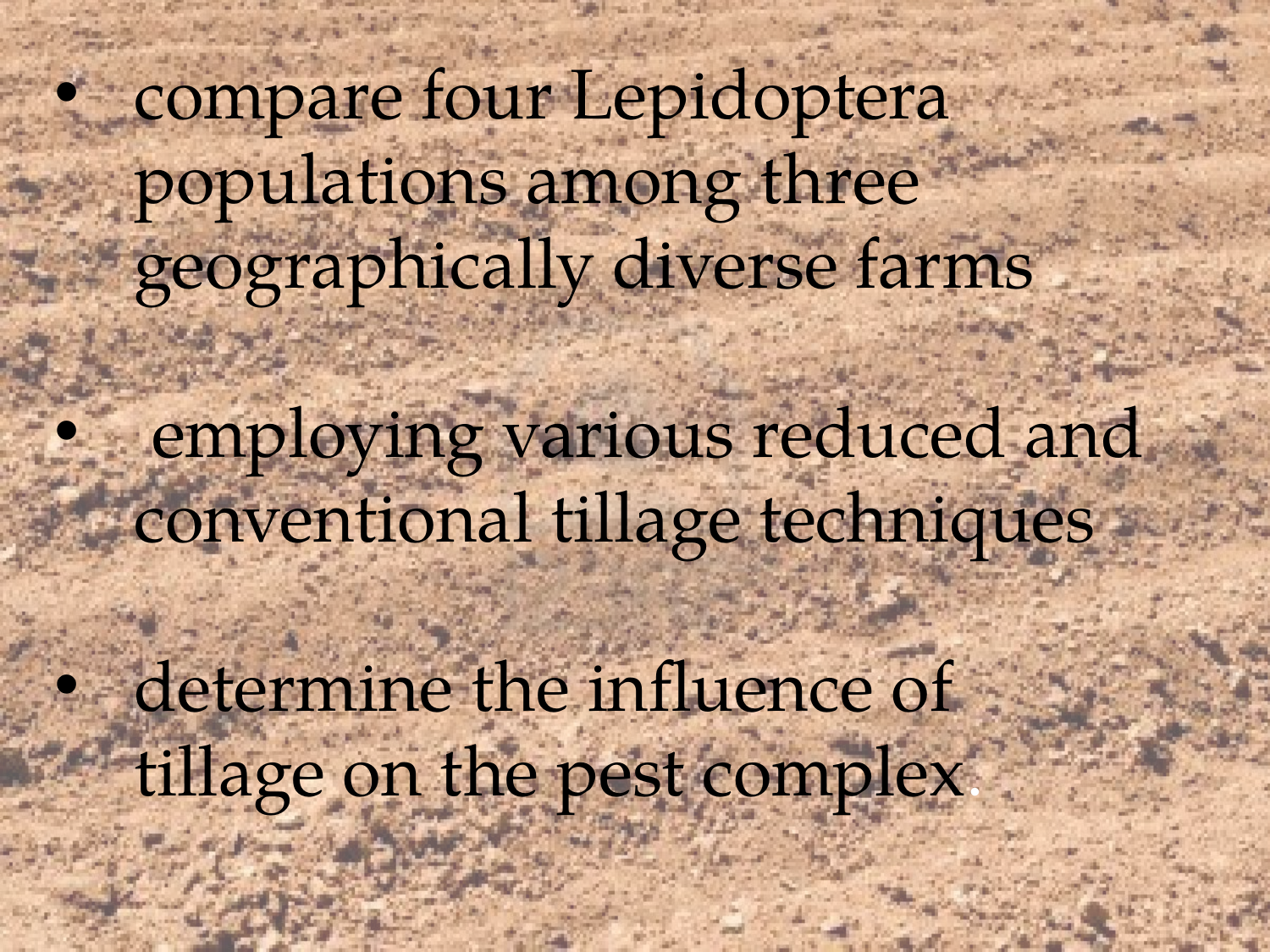

compare four Lepidoptera populations among three geographically diverse farms

 employing various reduced and conventional tillage techniques

determine the influence of tillage on the pest complex.